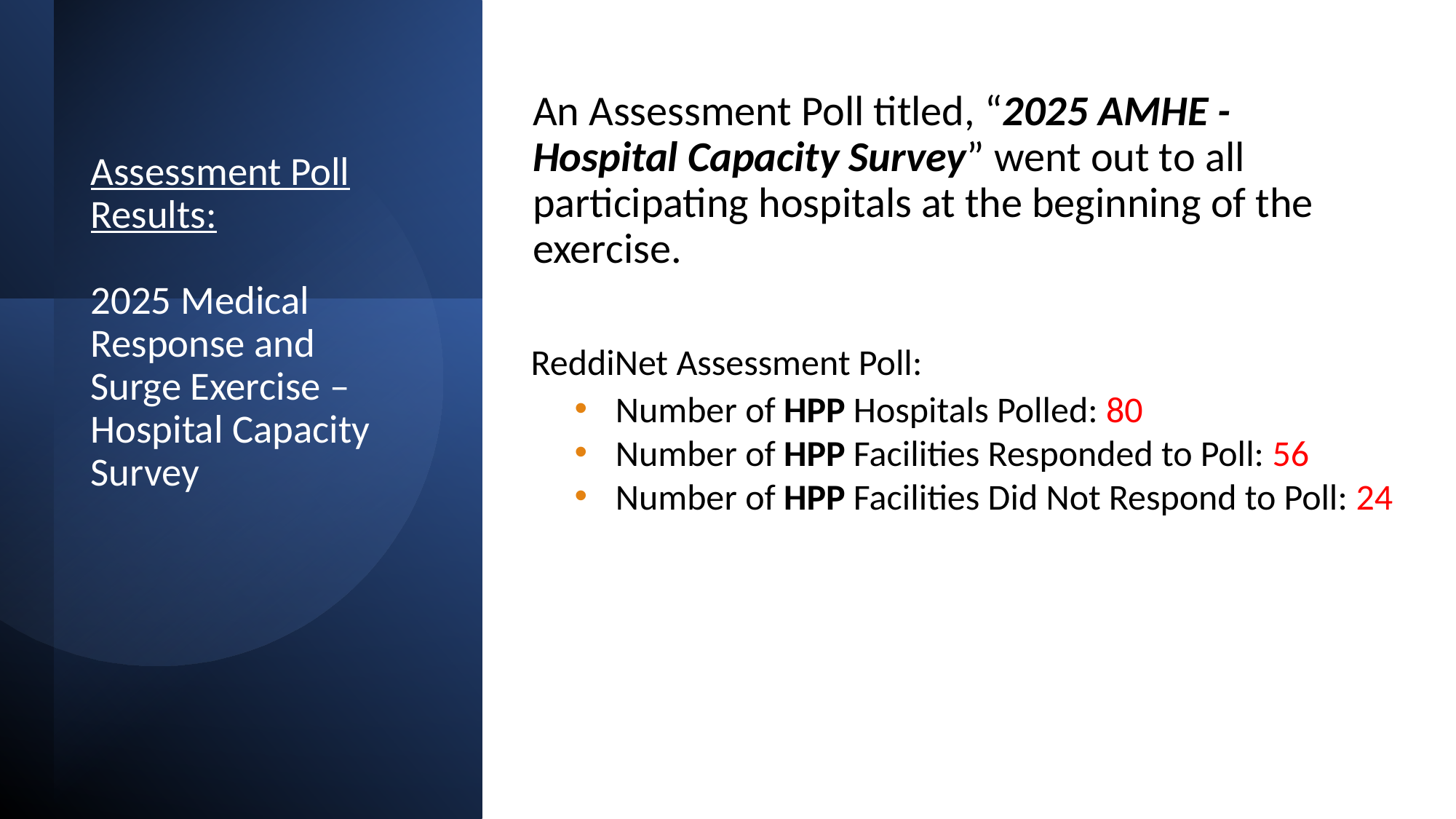

An Assessment Poll titled, “2025 AMHE - Hospital Capacity Survey” went out to all participating hospitals at the beginning of the exercise.

# Assessment Poll Results: 2025 Medical Response and Surge Exercise – Hospital Capacity Survey

ReddiNet Assessment Poll:
Number of HPP Hospitals Polled: 80
Number of HPP Facilities Responded to Poll: 56
Number of HPP Facilities Did Not Respond to Poll: 24